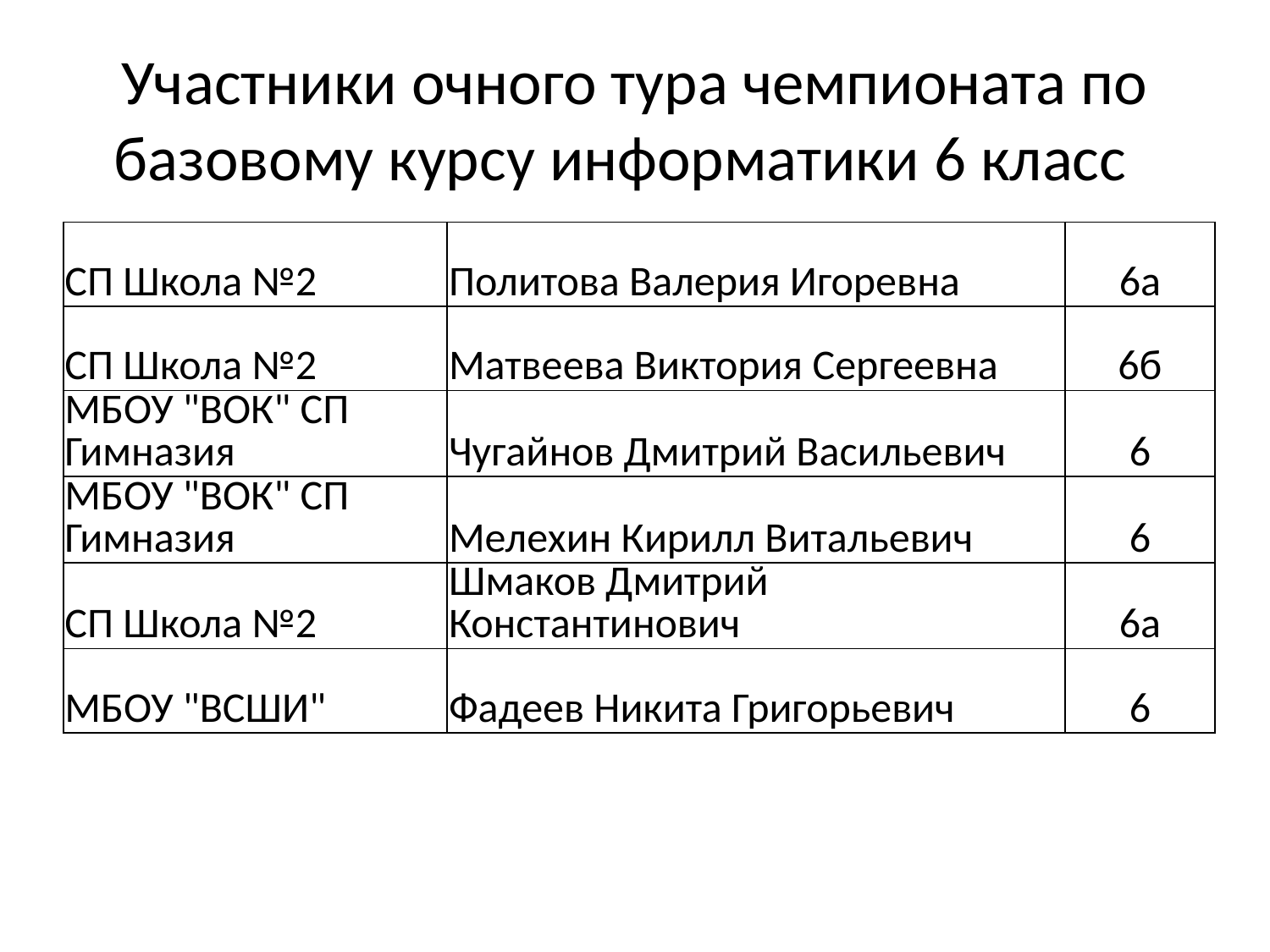

# Участники очного тура чемпионата по базовому курсу информатики 6 класс
| СП Школа №2 | Политова Валерия Игоревна | 6а |
| --- | --- | --- |
| СП Школа №2 | Матвеева Виктория Сергеевна | 6б |
| МБОУ "ВОК" СП Гимназия | Чугайнов Дмитрий Васильевич | 6 |
| МБОУ "ВОК" СП Гимназия | Мелехин Кирилл Витальевич | 6 |
| СП Школа №2 | Шмаков Дмитрий Константинович | 6а |
| МБОУ "ВСШИ" | Фадеев Никита Григорьевич | 6 |